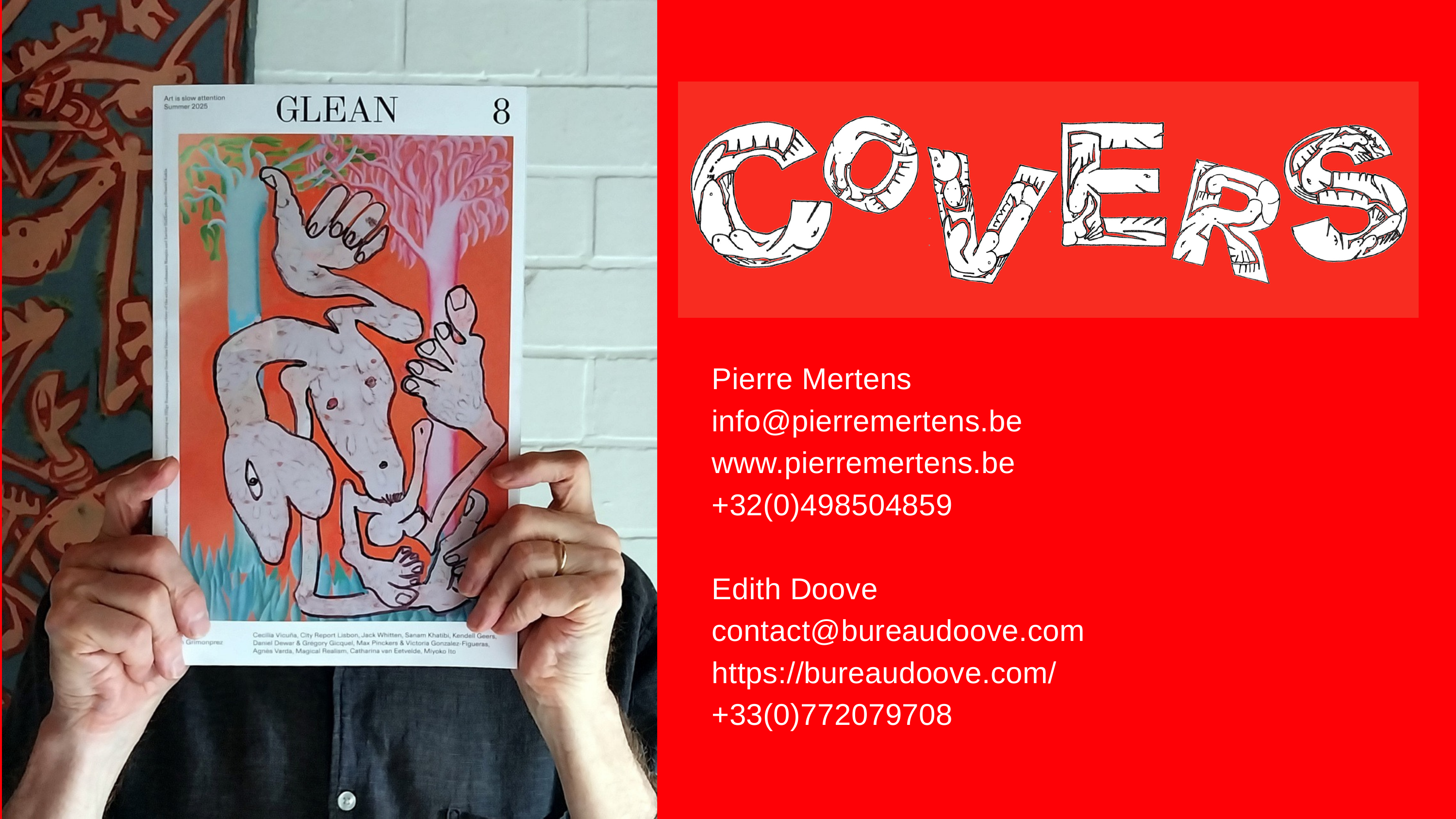

Pierre Mertens
info@pierremertens.be
www.pierremertens.be
+32(0)498504859

Edith Doove
contact@bureaudoove.com
https://bureaudoove.com/
+33(0)772079708